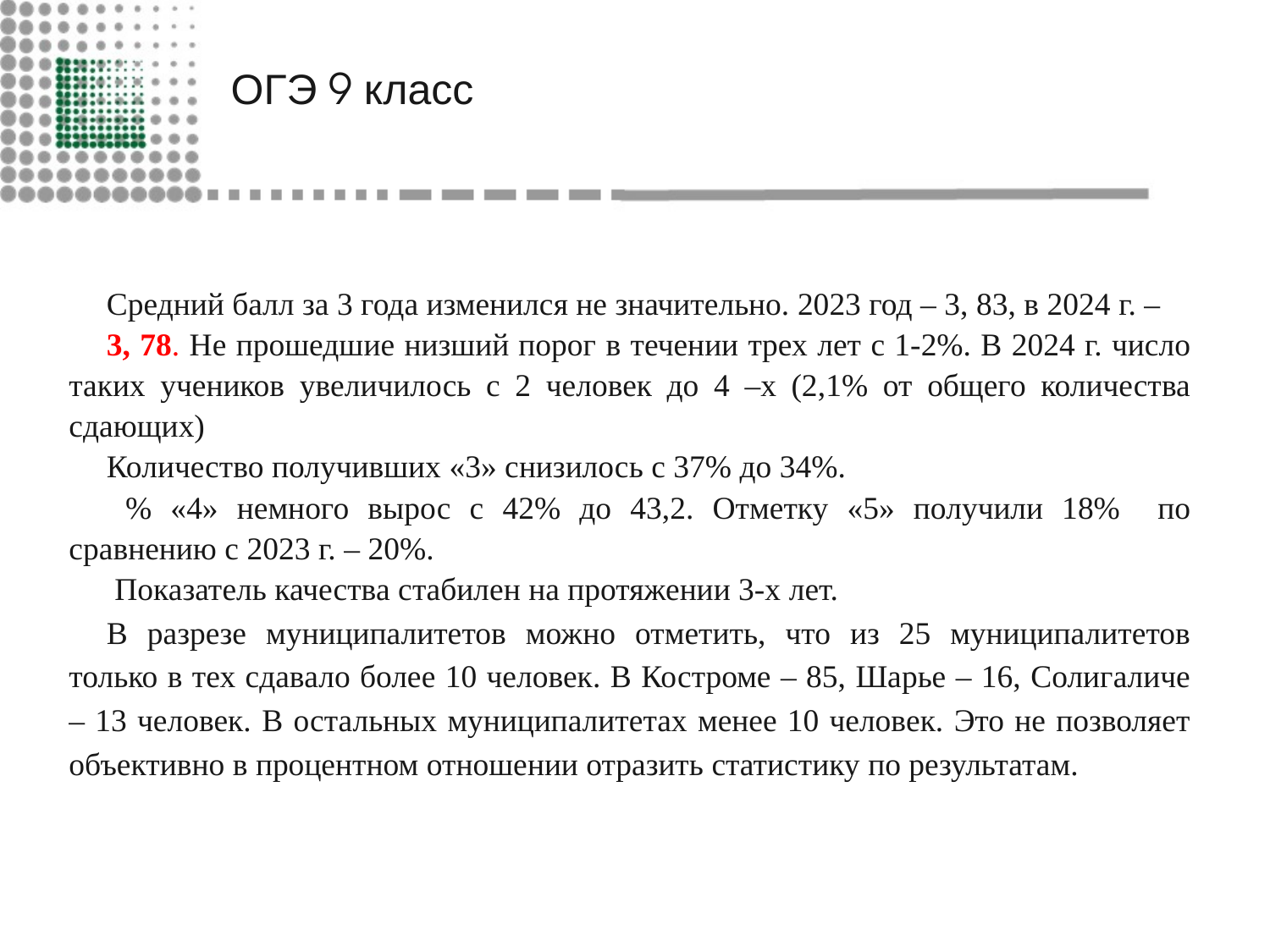

# ОГЭ 9 класс
Средний балл за 3 года изменился не значительно. 2023 год – 3, 83, в 2024 г. –
3, 78. Не прошедшие низший порог в течении трех лет с 1-2%. В 2024 г. число таких учеников увеличилось с 2 человек до 4 –х (2,1% от общего количества сдающих)
Количество получивших «3» снизилось с 37% до 34%.
 % «4» немного вырос с 42% до 43,2. Отметку «5» получили 18%  по сравнению с 2023 г. – 20%.
 Показатель качества стабилен на протяжении 3-х лет.
В разрезе муниципалитетов можно отметить, что из 25 муниципалитетов только в тех сдавало более 10 человек. В Костроме – 85, Шарье – 16, Солигаличе – 13 человек. В остальных муниципалитетах менее 10 человек. Это не позволяет объективно в процентном отношении отразить статистику по результатам.